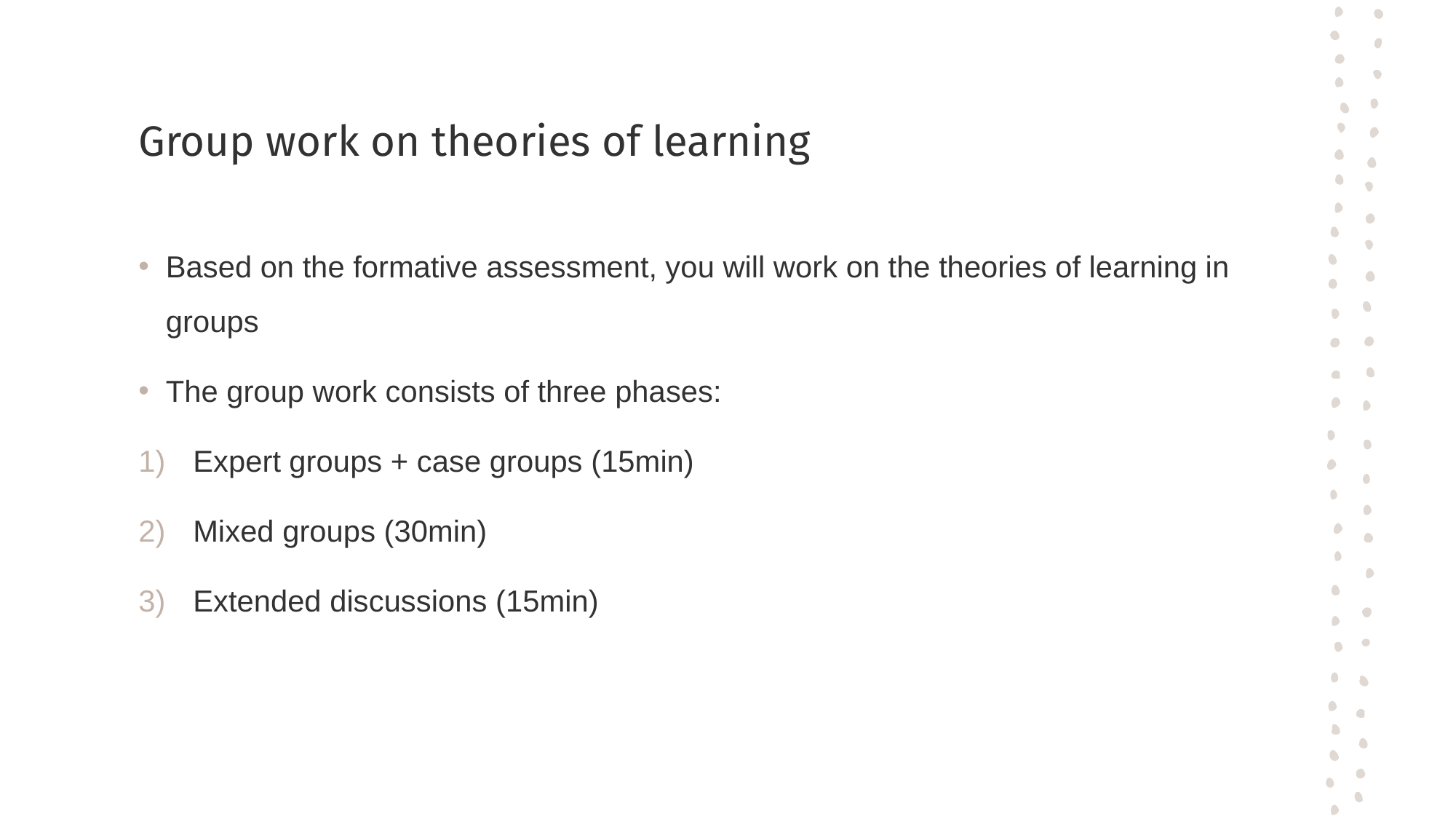

# Group work on theories of learning
Based on the formative assessment, you will work on the theories of learning in groups
The group work consists of three phases:
Expert groups + case groups (15min)
Mixed groups (30min)
Extended discussions (15min)